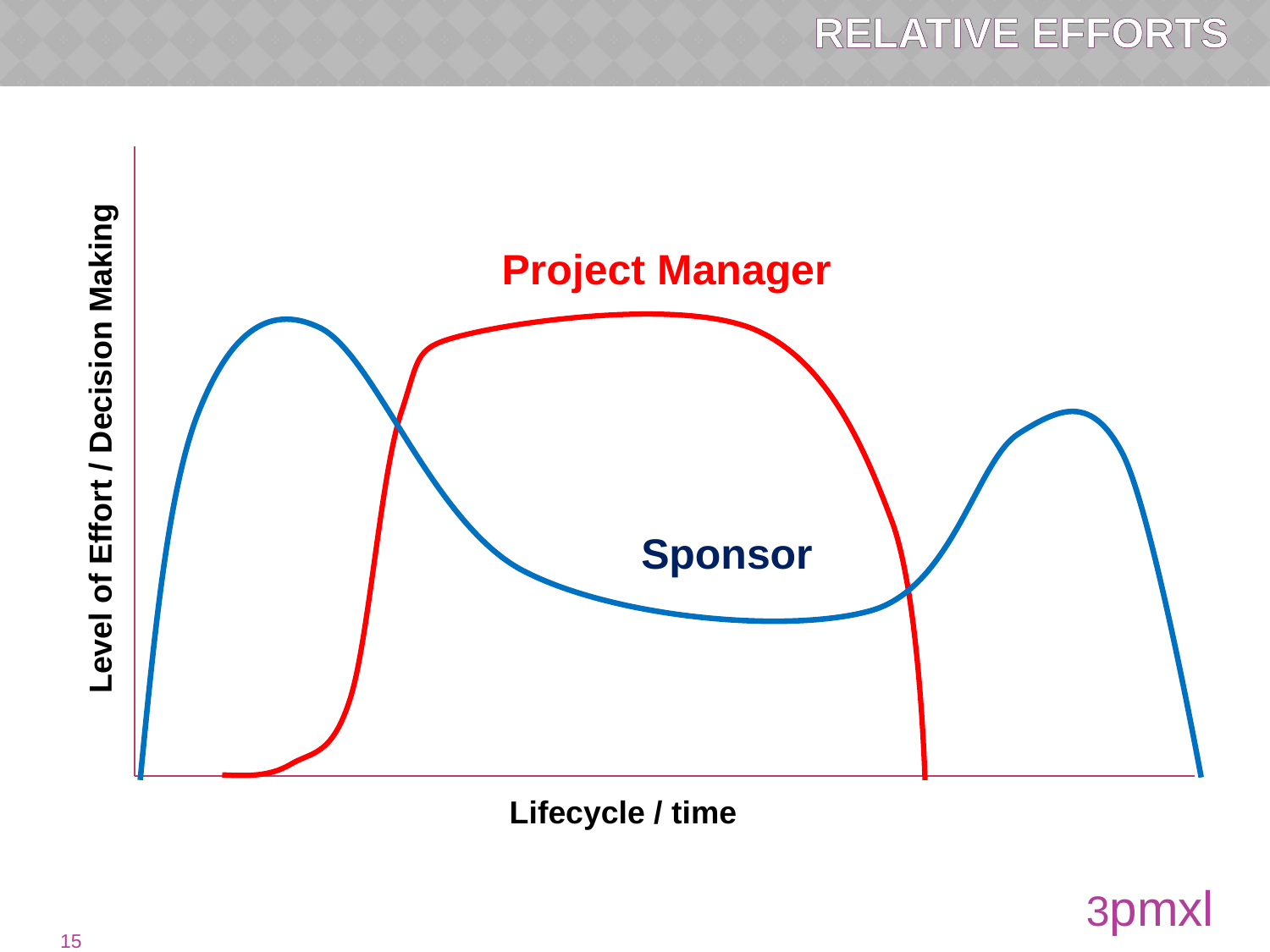

# RELATIVE EFFORTS
Project Manager

Sponsor
Level of Effort / Decision Making
Lifecycle / time
3pmxl
15